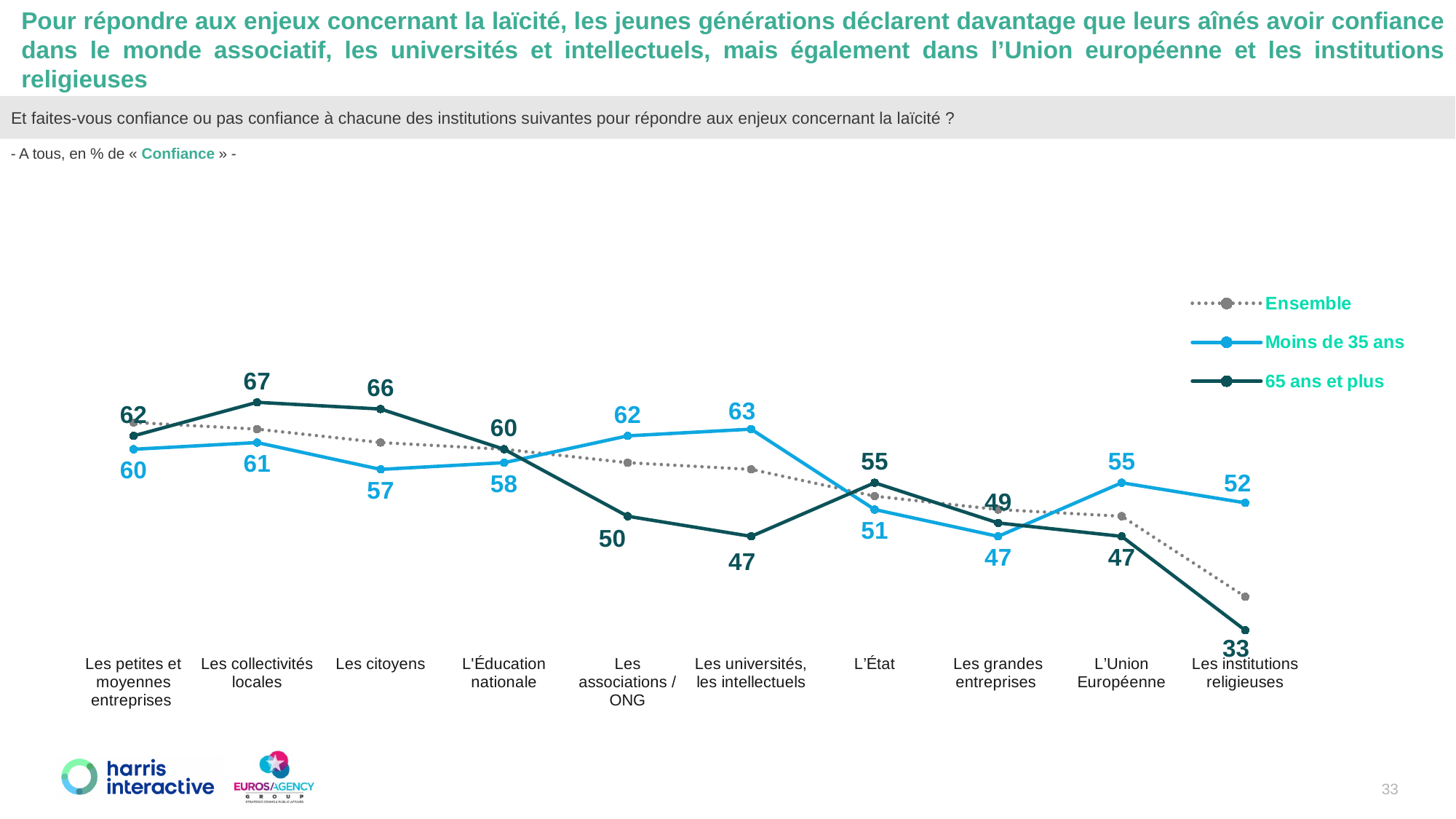

Pour répondre aux enjeux concernant la laïcité, les jeunes générations déclarent davantage que leurs aînés avoir confiance dans le monde associatif, les universités et intellectuels, mais également dans l’Union européenne et les institutions religieuses

Et faites-vous confiance ou pas confiance à chacune des institutions suivantes pour répondre aux enjeux concernant la laïcité ?
- A tous, en % de « Confiance » -

### Chart

| Category | Ensemble | Moins de 35 ans | 65 ans et plus |
|---|---|---|---|
| Les petites et moyennes entreprises  | 64.0 | 60.0 | 62.0 |
| Les collectivités locales | 63.0 | 61.0 | 67.0 |
| Les citoyens | 61.0 | 57.0 | 66.0 |
| L'Éducation nationale | 60.0 | 58.0 | 60.0 |
| Les associations / ONG | 58.0 | 62.0 | 50.0 |
| Les universités, les intellectuels | 57.0 | 63.0 | 47.0 |
| L’État | 53.0 | 51.0 | 55.0 |
| Les grandes entreprises  | 51.0 | 47.0 | 49.0 |
| L’Union Européenne | 50.0 | 55.0 | 47.0 |
| Les institutions religieuses | 38.0 | 52.0 | 33.0 |
33